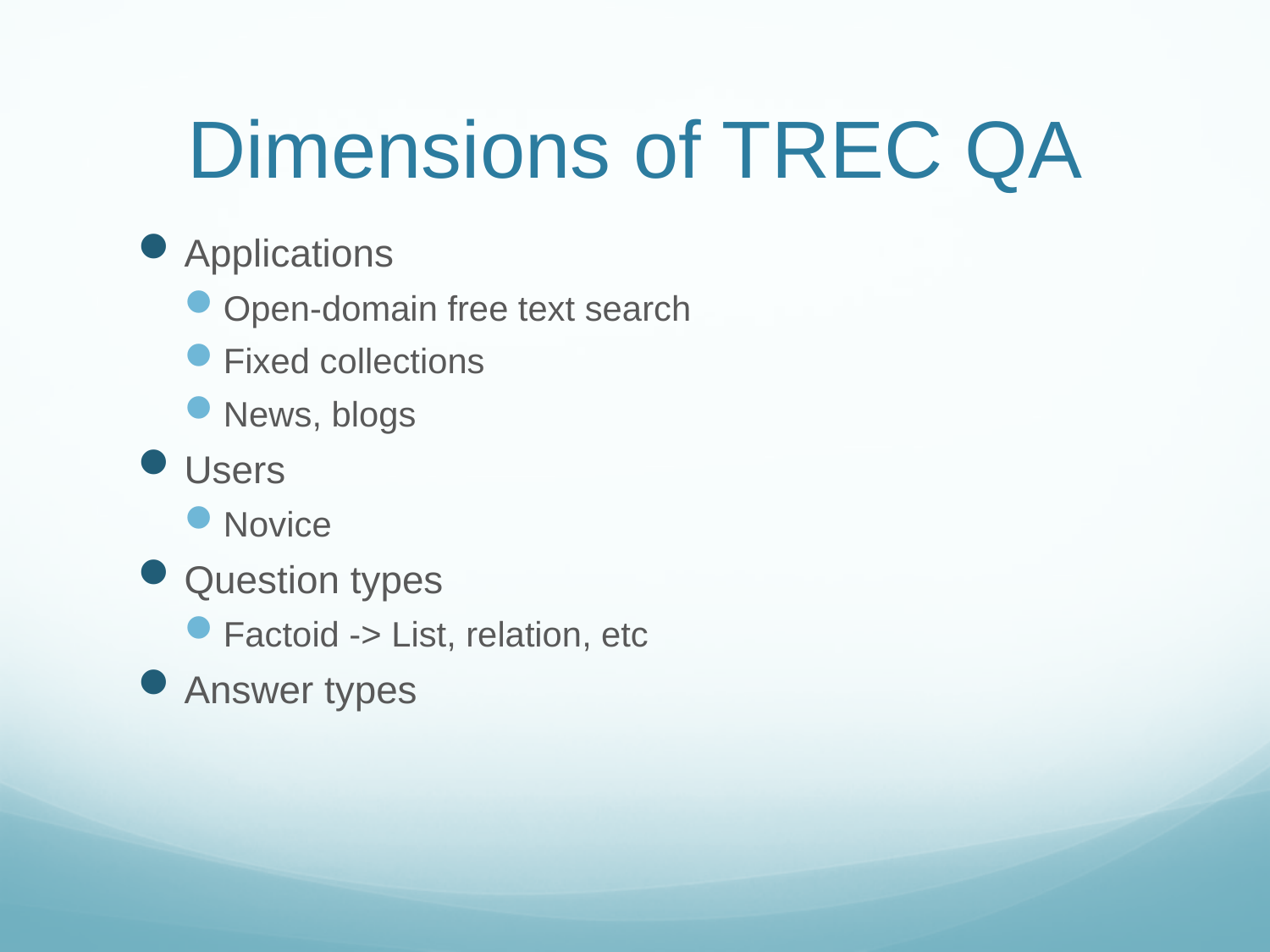

# Dimensions of TREC QA
Applications
Open-domain free text search
Fixed collections
News, blogs
Users
Novice
Question types
Factoid -> List, relation, etc
Answer types